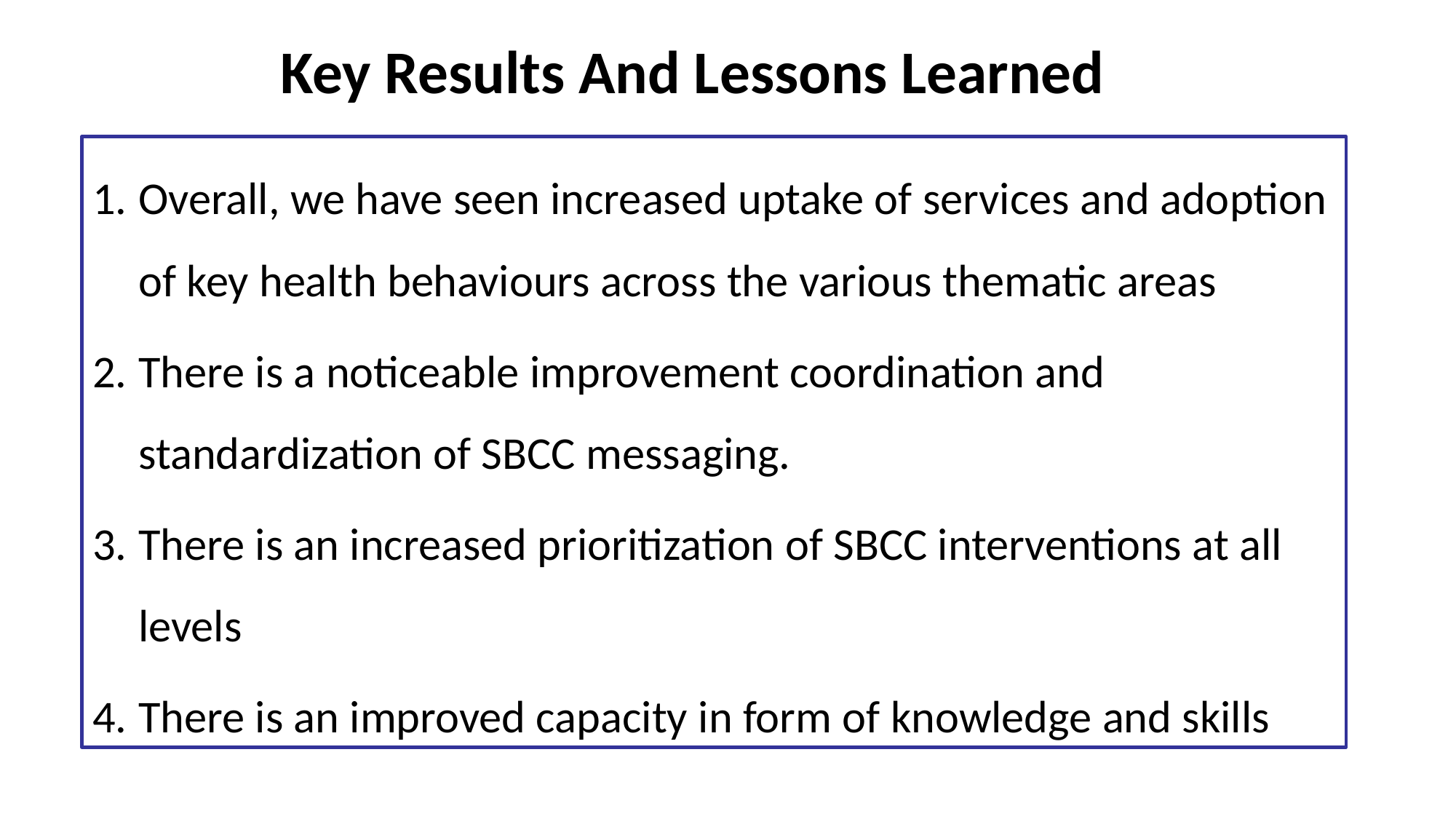

Key Results And Lessons Learned
Overall, we have seen increased uptake of services and adoption of key health behaviours across the various thematic areas
There is a noticeable improvement coordination and standardization of SBCC messaging.
There is an increased prioritization of SBCC interventions at all levels
There is an improved capacity in form of knowledge and skills